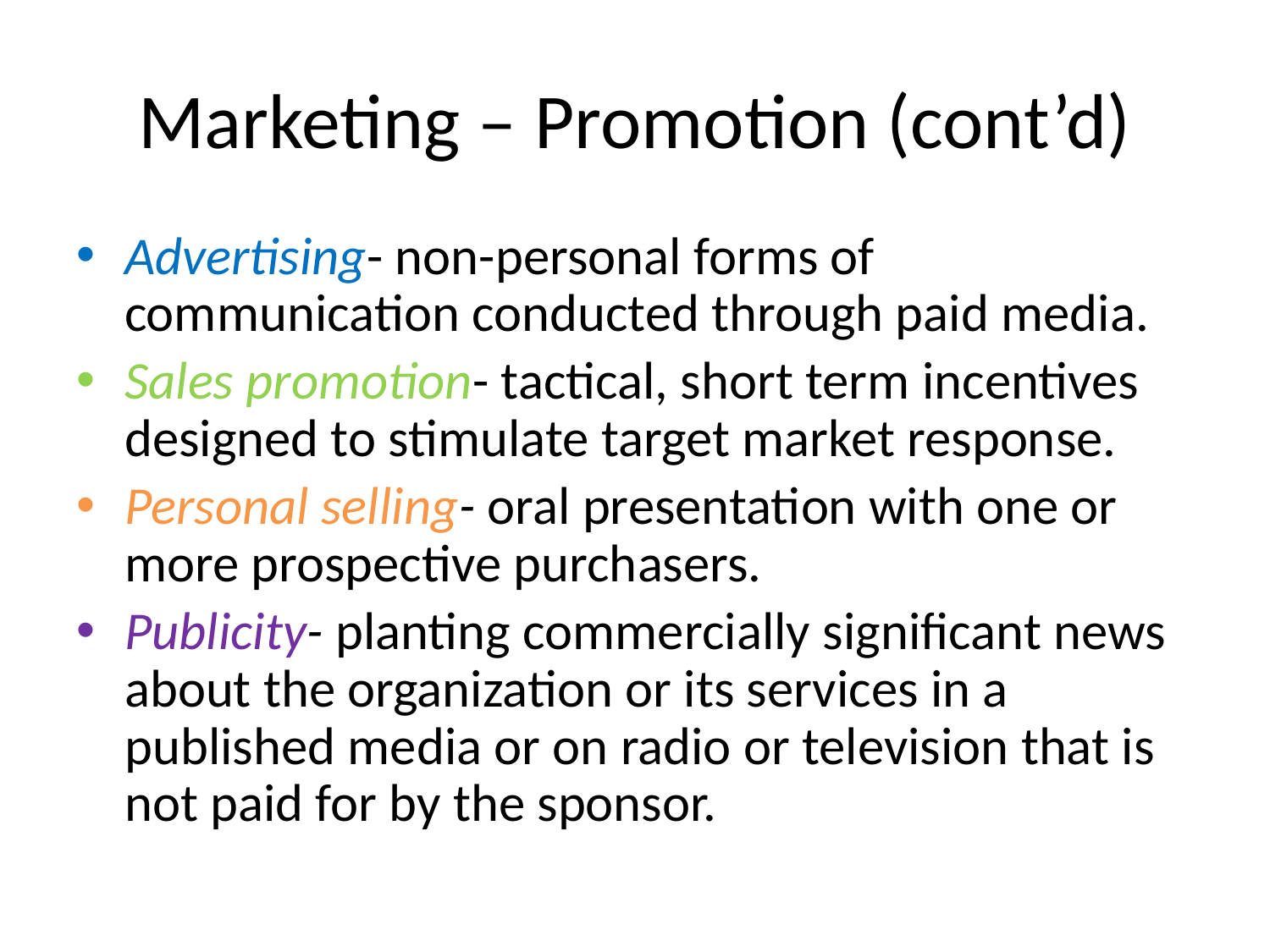

# Marketing – Promotion (cont’d)
Advertising- non-personal forms of communication conducted through paid media.
Sales promotion- tactical, short term incentives designed to stimulate target market response.
Personal selling- oral presentation with one or more prospective purchasers.
Publicity- planting commercially significant news about the organization or its services in a published media or on radio or television that is not paid for by the sponsor.